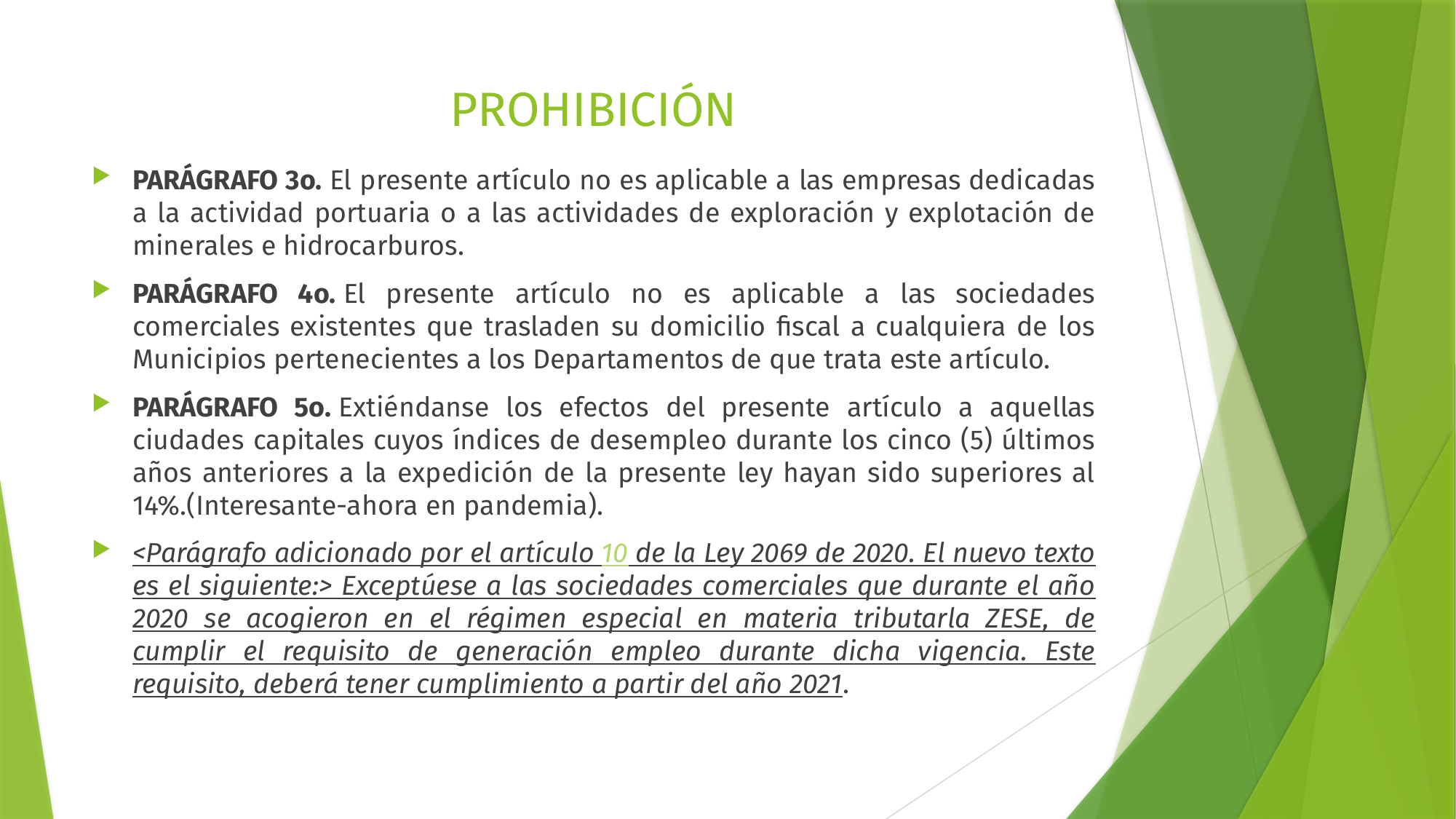

# PROHIBICIÓN
PARÁGRAFO 3o. El presente artículo no es aplicable a las empresas dedicadas a la actividad portuaria o a las actividades de exploración y explotación de minerales e hidrocarburos.
PARÁGRAFO 4o. El presente artículo no es aplicable a las sociedades comerciales existentes que trasladen su domicilio fiscal a cualquiera de los Municipios pertenecientes a los Departamentos de que trata este artículo.
PARÁGRAFO 5o. Extiéndanse los efectos del presente artículo a aquellas ciudades capitales cuyos índices de desempleo durante los cinco (5) últimos años anteriores a la expedición de la presente ley hayan sido superiores al 14%.(Interesante-ahora en pandemia).
<Parágrafo adicionado por el artículo 10 de la Ley 2069 de 2020. El nuevo texto es el siguiente:> Exceptúese a las sociedades comerciales que durante el año 2020 se acogieron en el régimen especial en materia tributarla ZESE, de cumplir el requisito de generación empleo durante dicha vigencia. Este requisito, deberá tener cumplimiento a partir del año 2021.